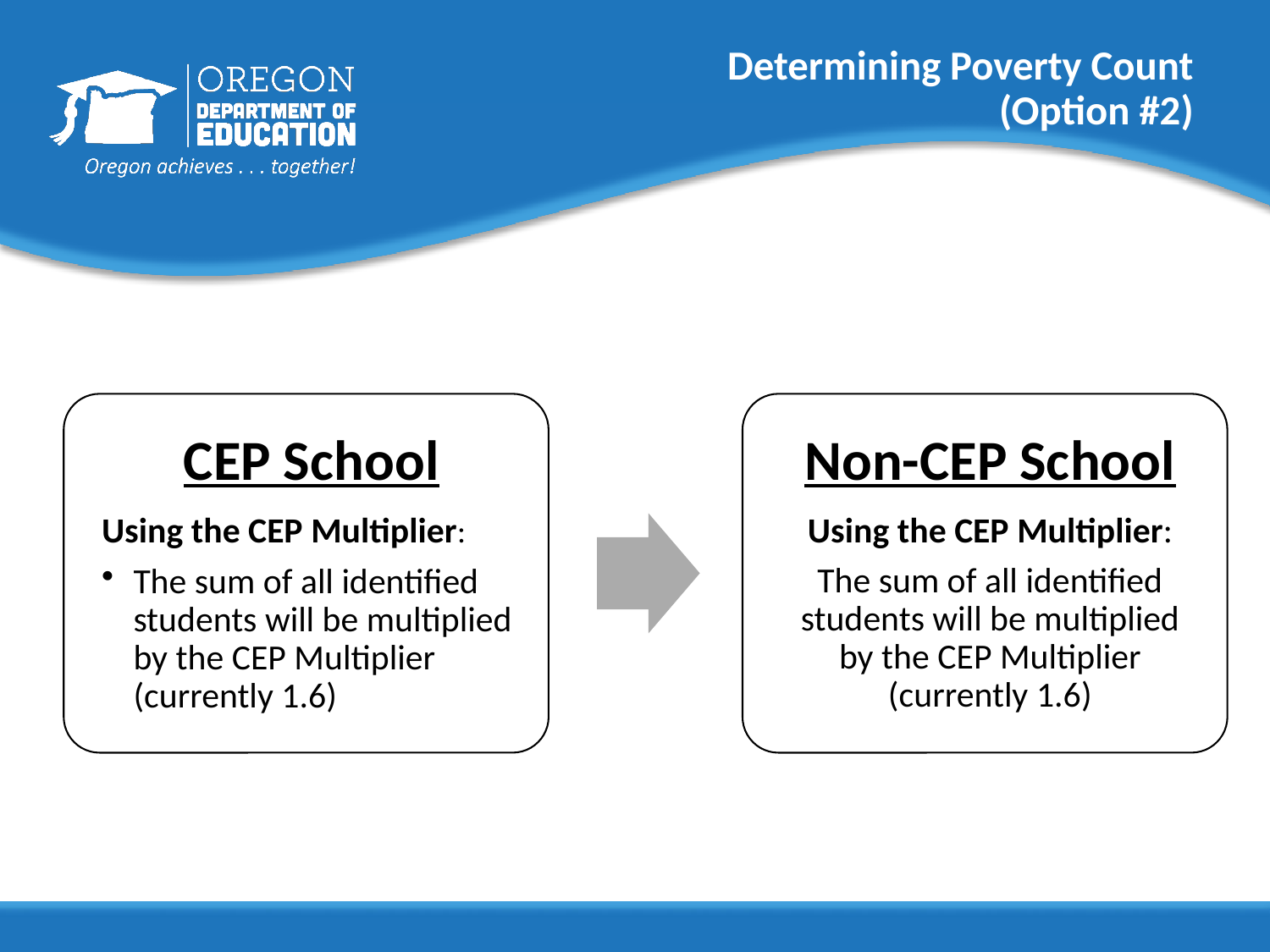

# Determining Poverty Count (Option #2)
CEP School
Using the CEP Multiplier:
The sum of all identified students will be multiplied by the CEP Multiplier (currently 1.6)

Non-CEP School
Using the CEP Multiplier:
The sum of all identified students will be multiplied by the CEP Multiplier (currently 1.6)